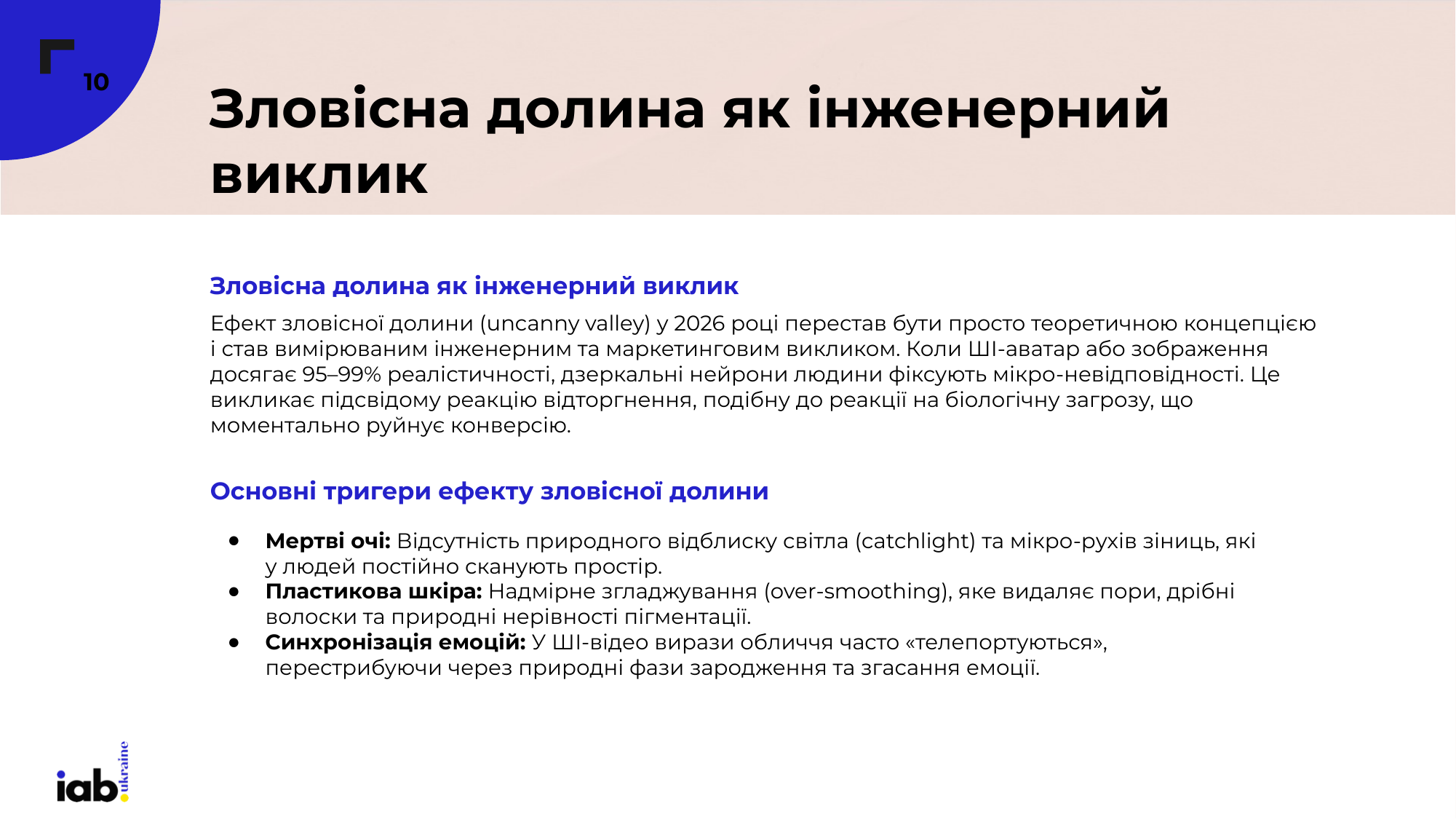

10
# Зловісна долина як інженерний виклик
Зловісна долина як інженерний виклик
Ефект зловісної долини (uncanny valley) у 2026 році перестав бути просто теоретичною концепцією і став вимірюваним інженерним та маркетинговим викликом. Коли ШІ-аватар або зображення досягає 95–99% реалістичності, дзеркальні нейрони людини фіксують мікро-невідповідності. Це викликає підсвідому реакцію відторгнення, подібну до реакції на біологічну загрозу, що моментально руйнує конверсію.
Основні тригери ефекту зловісної долини
Мертві очі: Відсутність природного відблиску світла (catchlight) та мікро-рухів зіниць, які у людей постійно сканують простір.
Пластикова шкіра: Надмірне згладжування (over-smoothing), яке видаляє пори, дрібні волоски та природні нерівності пігментації.
Синхронізація емоцій: У ШІ-відео вирази обличчя часто «телепортуються», перестрибуючи через природні фази зародження та згасання емоції.